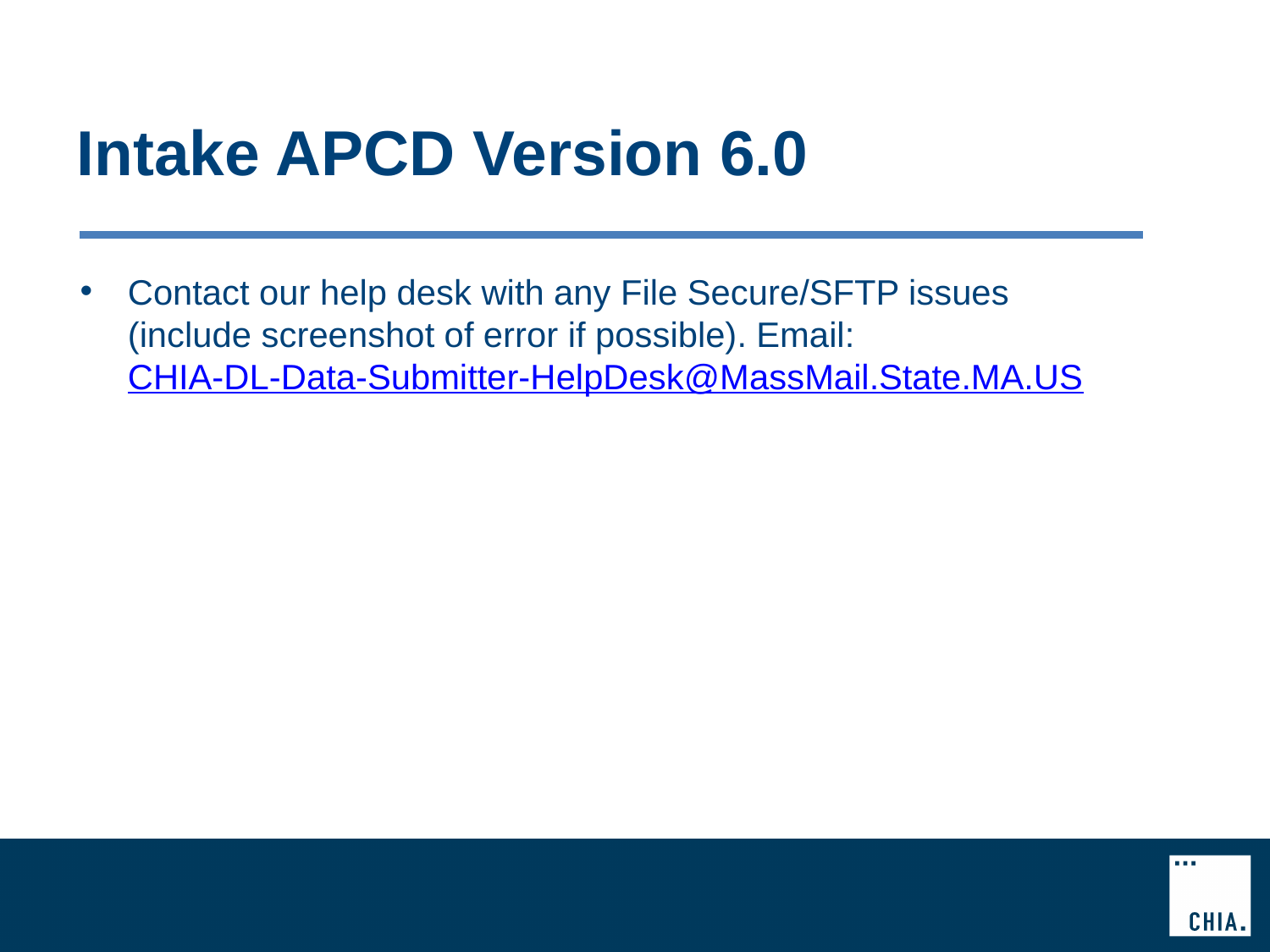

# Intake APCD Version 6.0
Contact our help desk with any File Secure/SFTP issues (include screenshot of error if possible). Email: CHIA-DL-Data-Submitter-HelpDesk@MassMail.State.MA.US